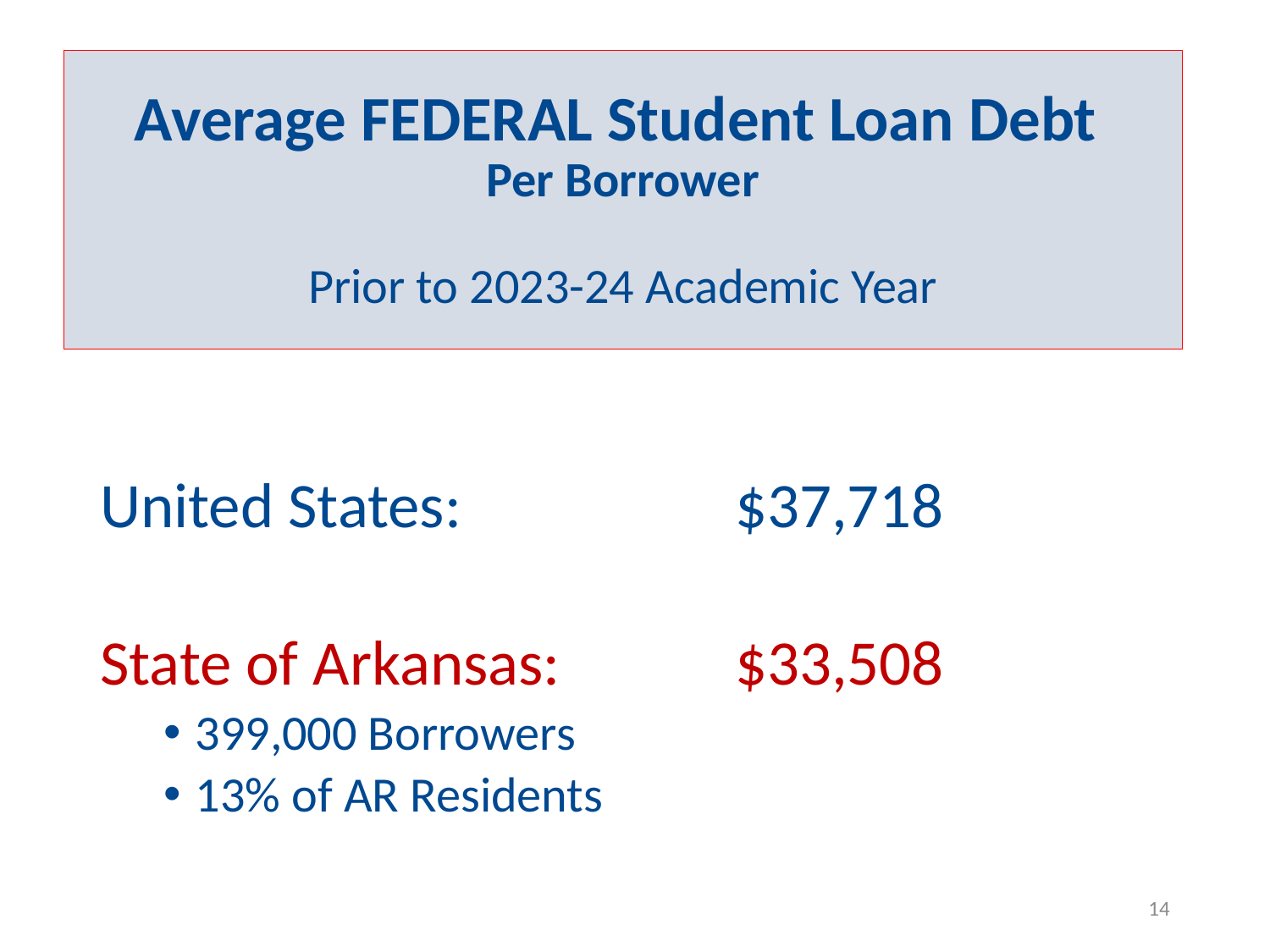

# Average FEDERAL Student Loan Debt Per Borrower Prior to 2023-24 Academic Year

United States:			$37,718

State of Arkansas:		$33,508
399,000 Borrowers
13% of AR Residents

14